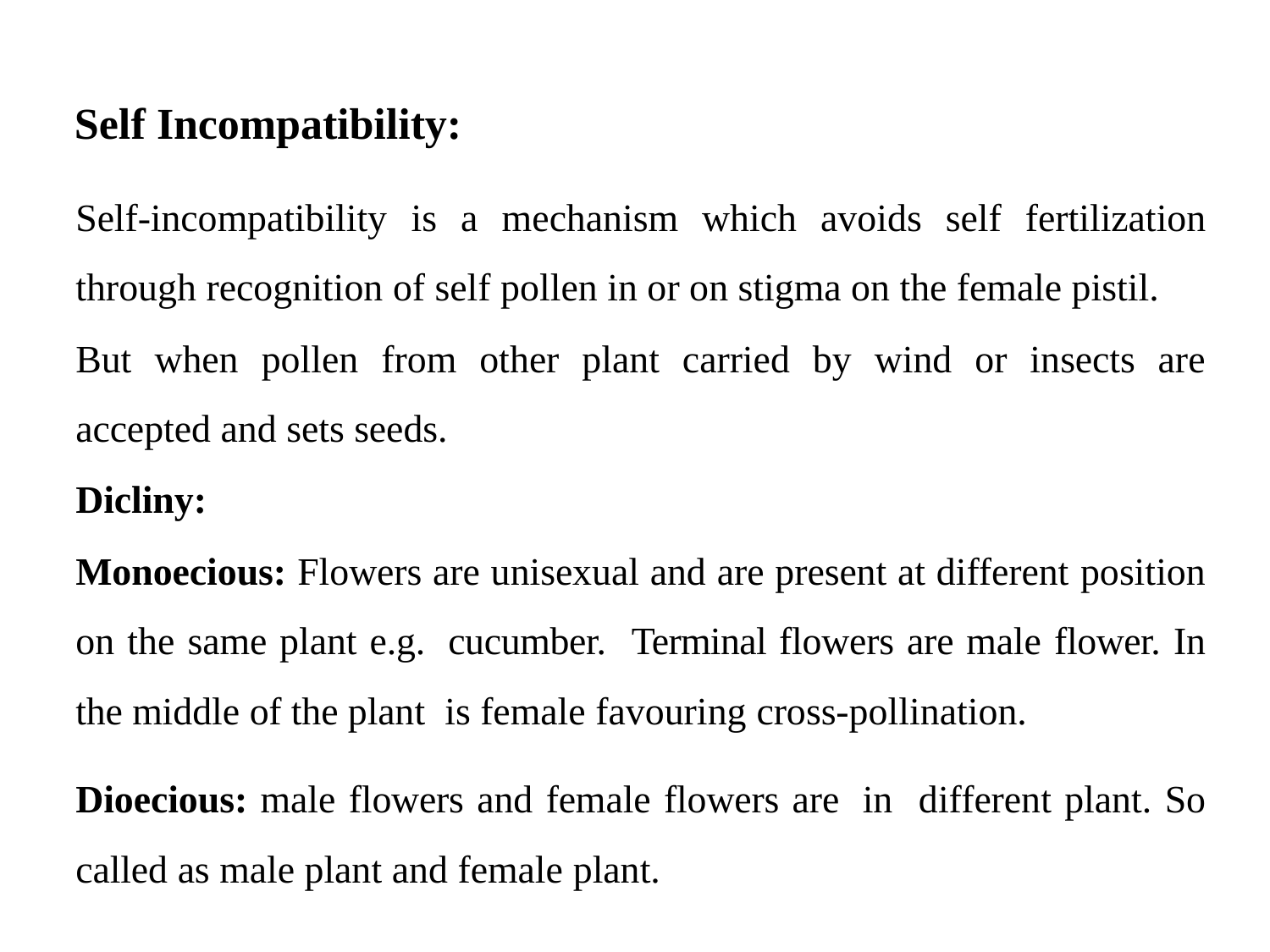

# Self Incompatibility:
Self-incompatibility is a mechanism which avoids self fertilization through recognition of self pollen in or on stigma on the female pistil.
But when pollen from other plant carried by wind or insects are accepted and sets seeds.
Dicliny:
Monoecious: Flowers are unisexual and are present at different position on the same plant e.g. cucumber.  Terminal flowers are male flower. In the middle of the plant  is female favouring cross-pollination.
Dioecious: male flowers and female flowers are in  different plant. So called as male plant and female plant.